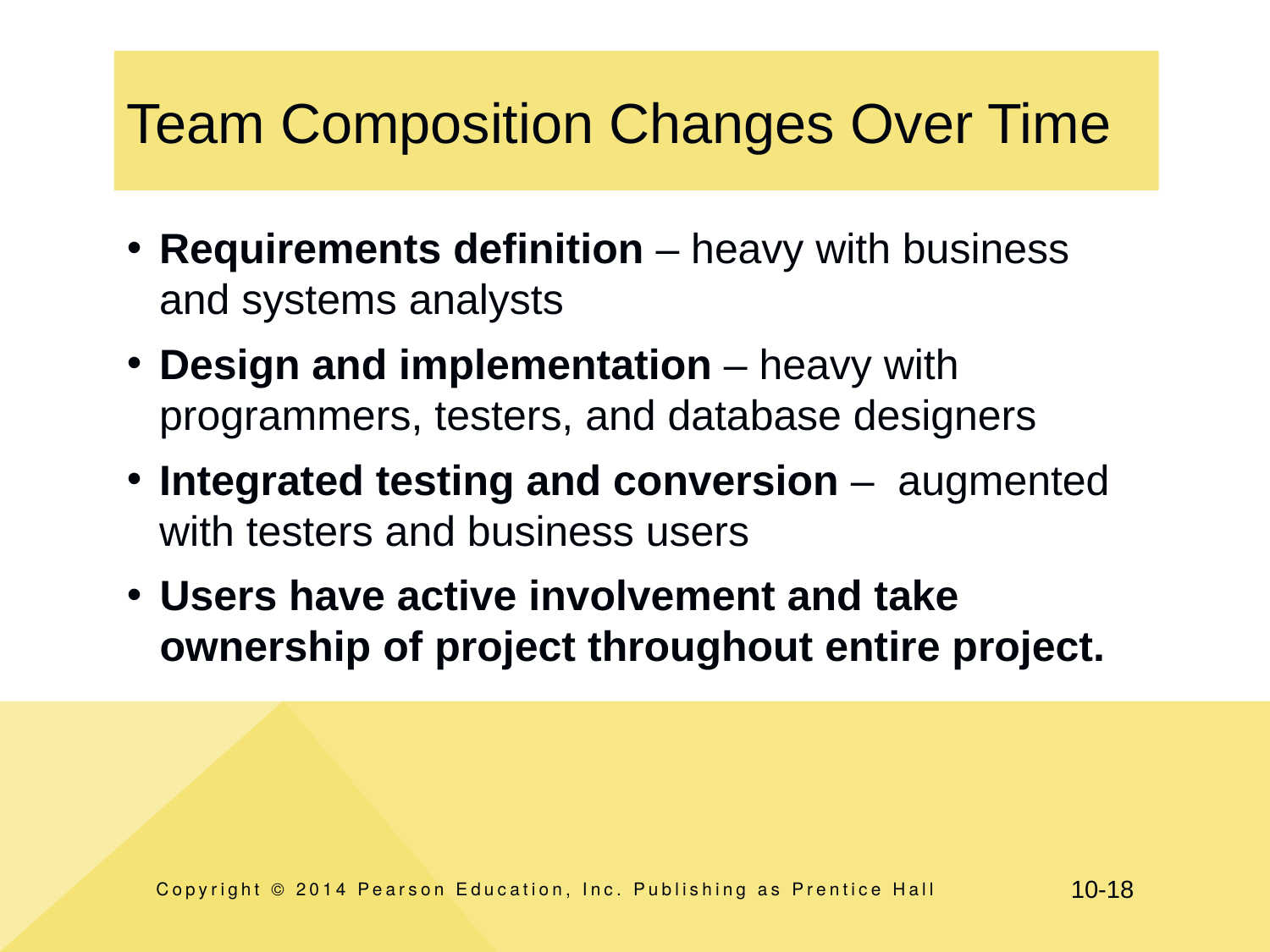

# Team Composition Changes Over Time
Requirements definition – heavy with business and systems analysts
Design and implementation – heavy with programmers, testers, and database designers
Integrated testing and conversion –  augmented with testers and business users
Users have active involvement and take ownership of project throughout entire project.
Copyright © 2014 Pearson Education, Inc. Publishing as Prentice Hall